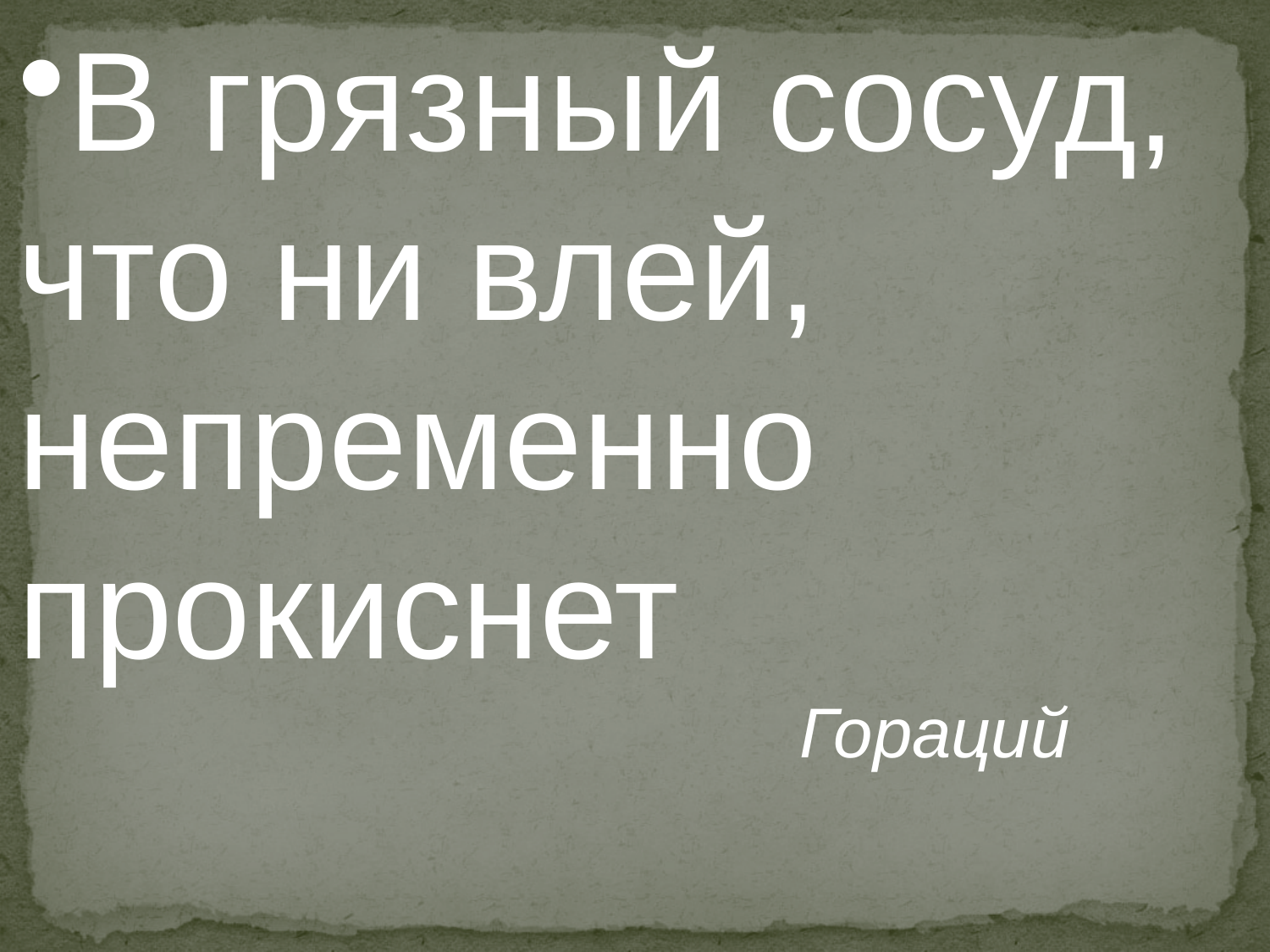

В грязный сосуд,
что ни влей,
непременно
прокиснет
						 Гораций